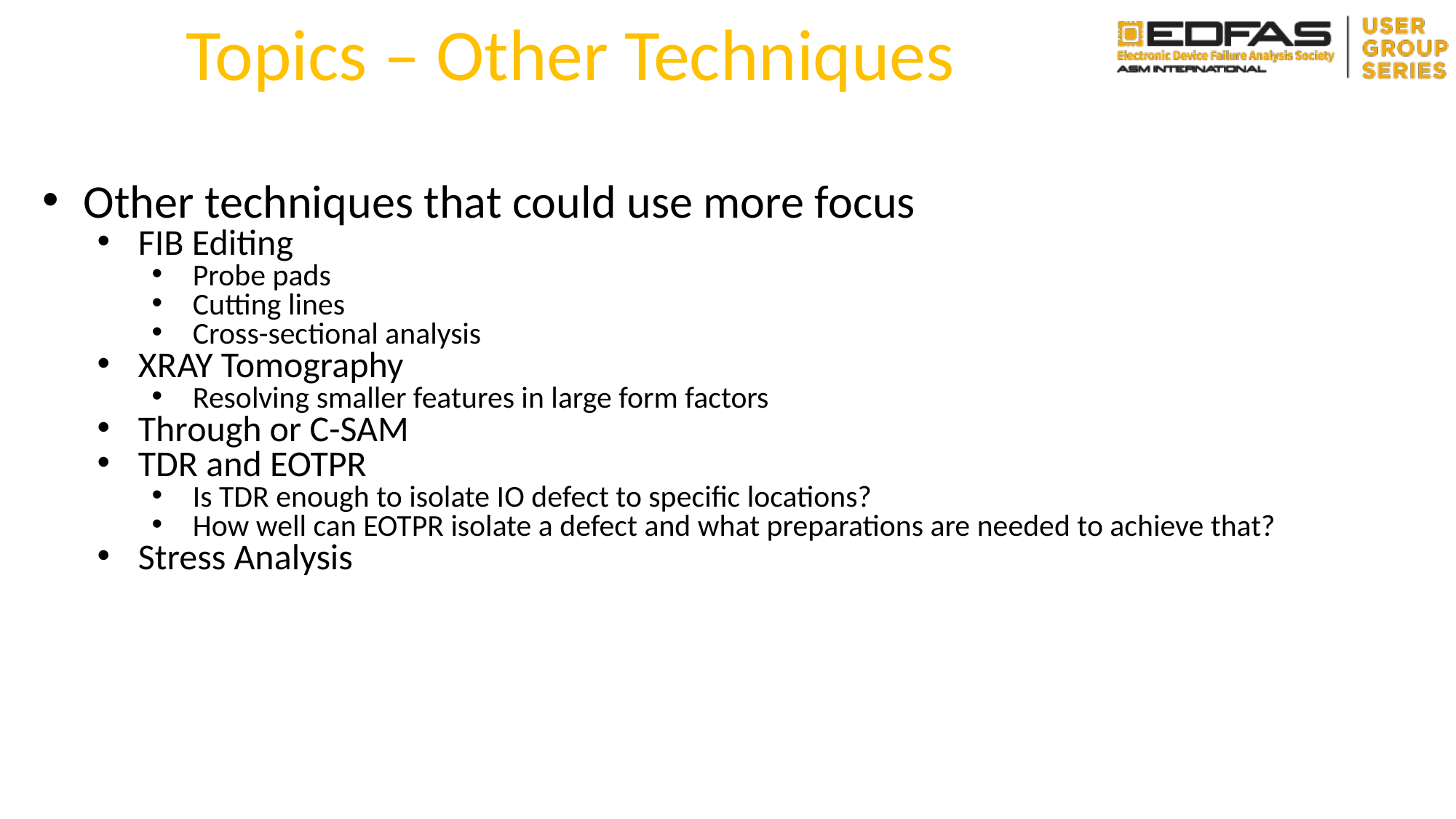

# Topics – Other Techniques
Other techniques that could use more focus
FIB Editing
Probe pads
Cutting lines
Cross-sectional analysis
XRAY Tomography
Resolving smaller features in large form factors
Through or C-SAM
TDR and EOTPR
Is TDR enough to isolate IO defect to specific locations?
How well can EOTPR isolate a defect and what preparations are needed to achieve that?
Stress Analysis